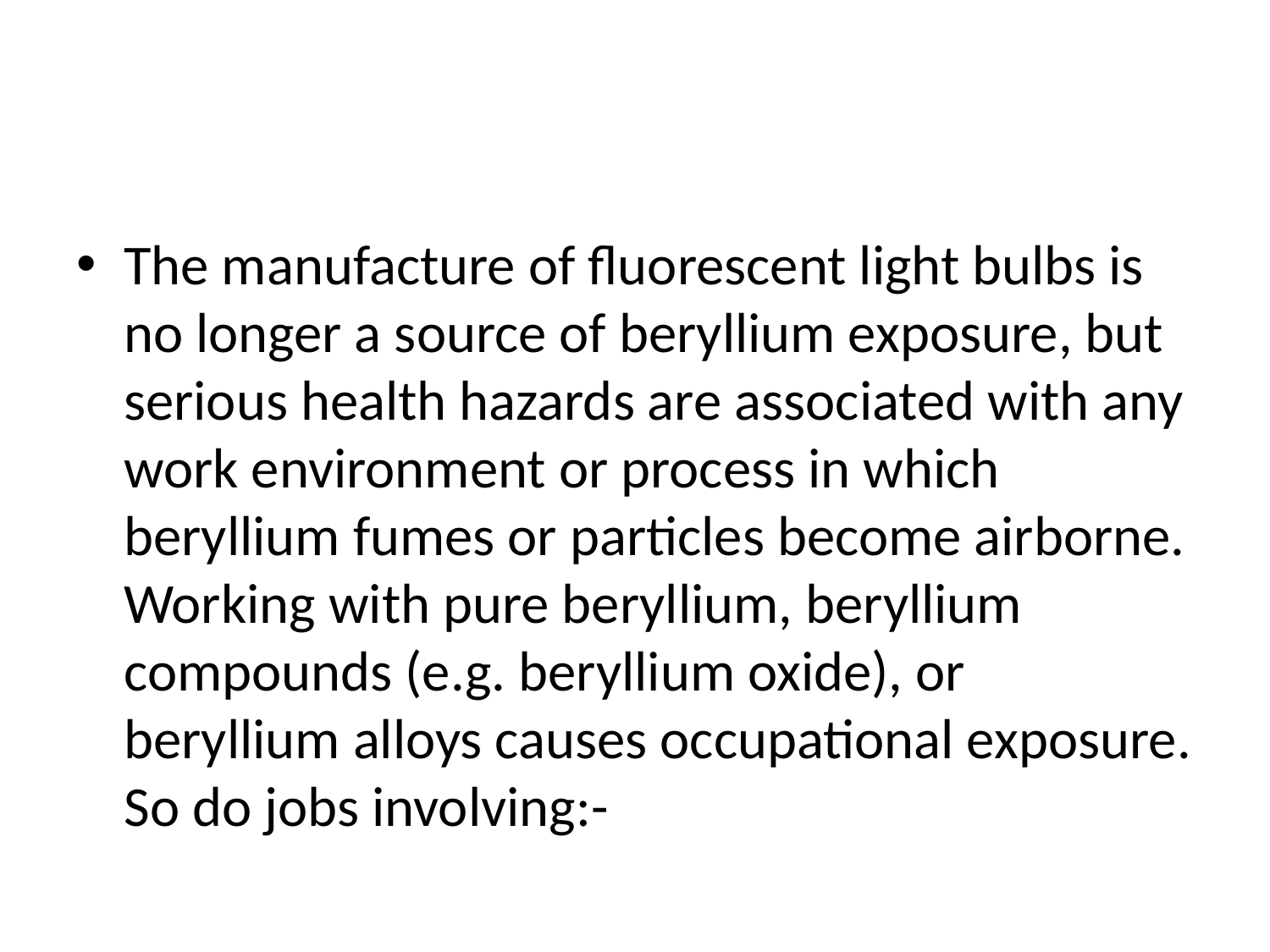

#
The manufacture of fluorescent light bulbs is no longer a source of beryllium exposure, but serious health hazards are associated with any work environment or process in which beryllium fumes or particles become airborne. Working with pure beryllium, beryllium compounds (e.g. beryllium oxide), or beryllium alloys causes occupational exposure. So do jobs involving:-